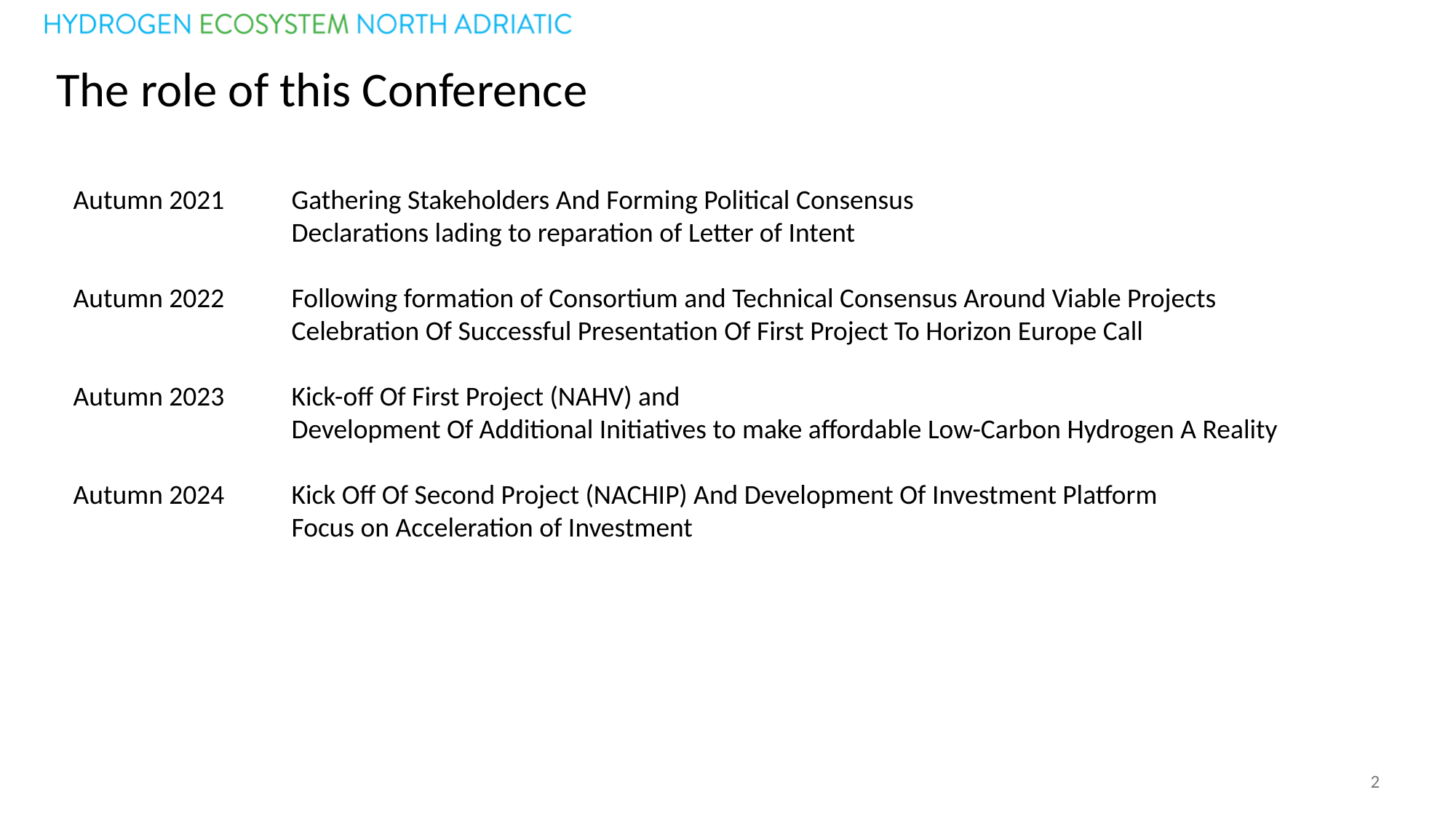

# The role of this Conference

Autumn 2021 	Gathering Stakeholders And Forming Political Consensus
		Declarations lading to reparation of Letter of Intent

Autumn 2022 	Following formation of Consortium and Technical Consensus Around Viable Projects
		Celebration Of Successful Presentation Of First Project To Horizon Europe Call

Autumn 2023 	Kick-off Of First Project (NAHV) and
		Development Of Additional Initiatives to make affordable Low-Carbon Hydrogen A Reality

Autumn 2024 	Kick Off Of Second Project (NACHIP) And Development Of Investment Platform
		Focus on Acceleration of Investment
2